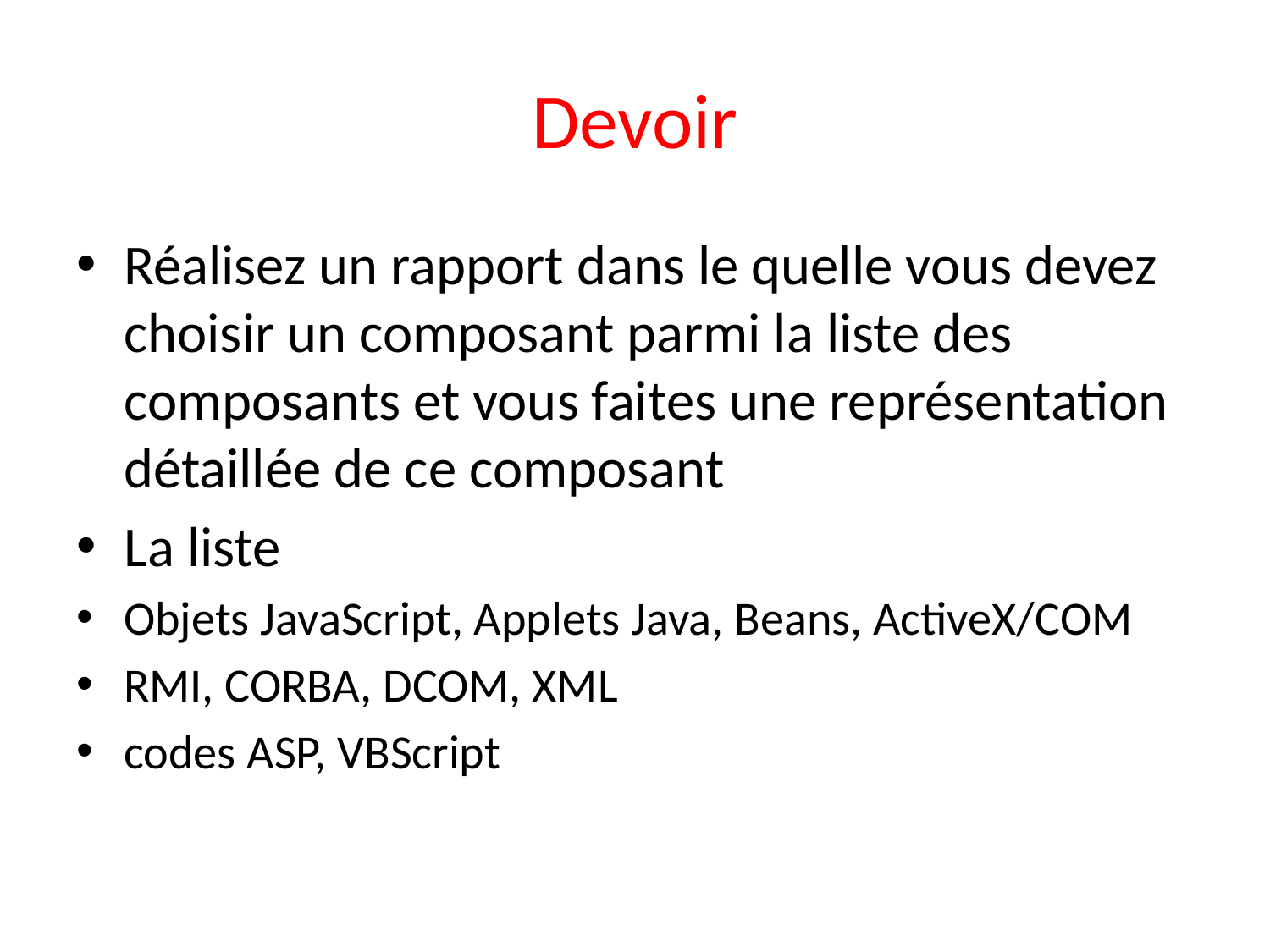

# Devoir
Réalisez un rapport dans le quelle vous devez choisir un composant parmi la liste des composants et vous faites une représentation détaillée de ce composant
La liste
Objets JavaScript, Applets Java, Beans, ActiveX/COM
RMI, CORBA, DCOM, XML
codes ASP, VBScript